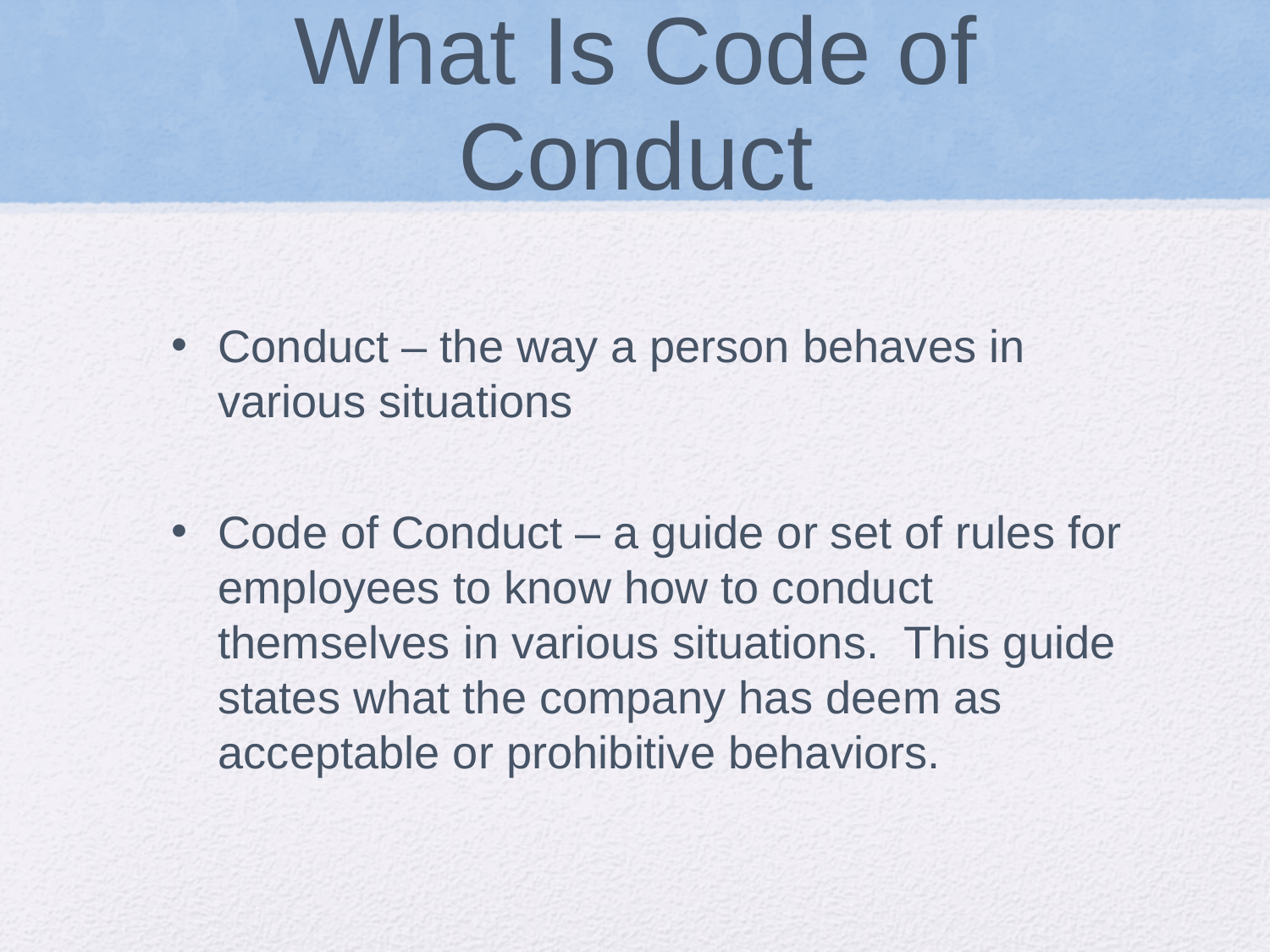

# What Is Code of Conduct

Conduct – the way a person behaves in various situations

Code of Conduct – a guide or set of rules for employees to know how to conduct themselves in various situations.  This guide states what the company has deem as acceptable or prohibitive behaviors.